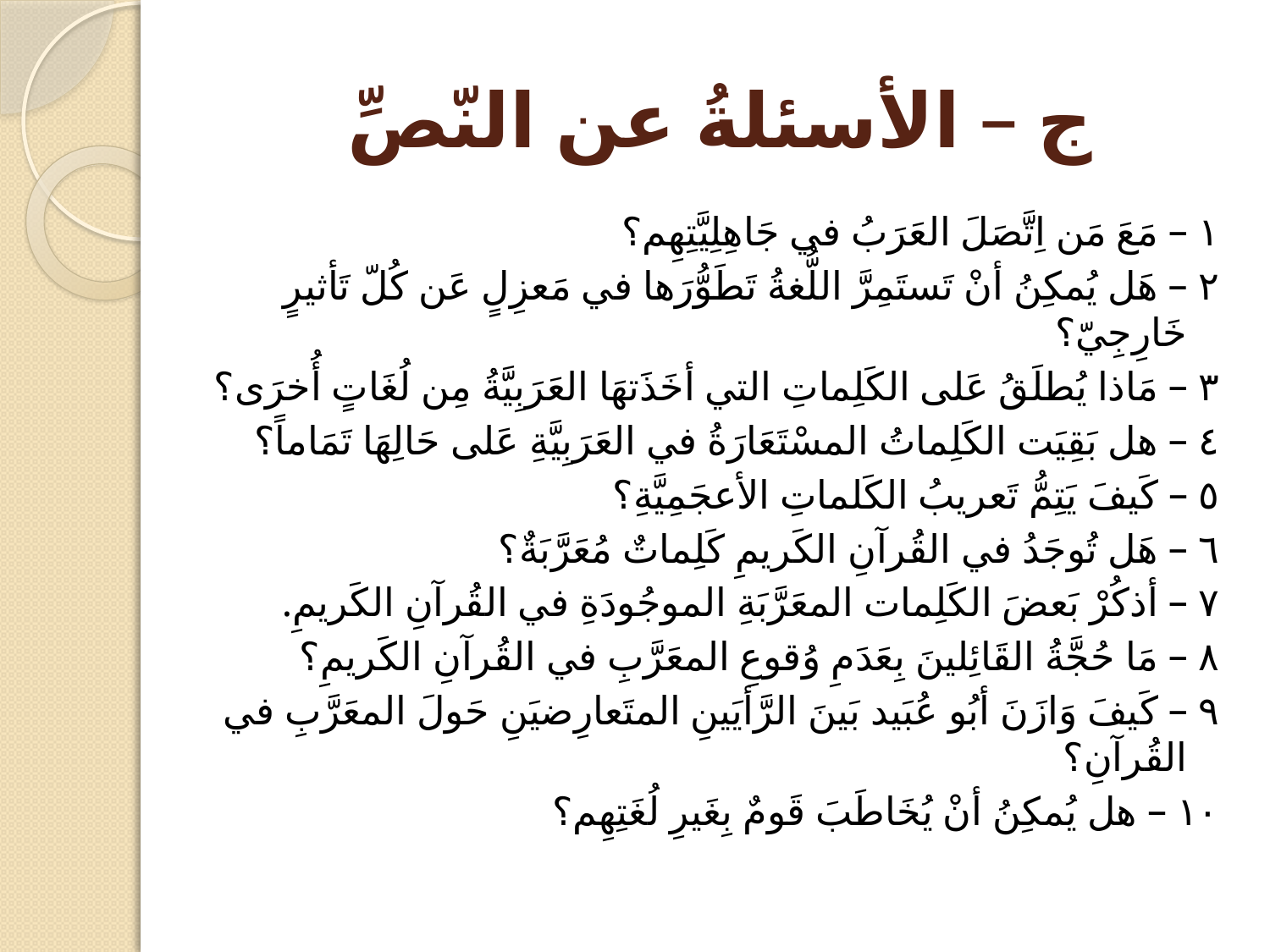

# ج – الأسئلةُ عن النّصِّ
١ – مَعَ مَن اِتَّصَلَ العَرَبُ في جَاهِلِيَّتِهِم؟
٢ – هَل يُمكِنُ أنْ تَستَمِرَّ اللُّغةُ تَطَوُّرَها في مَعزِلٍ عَن كُلّ تَأثيرٍ خَارِجِيّ؟
٣ – مَاذا يُطلَقُ عَلى الكَلِماتِ التي أخَذَتهَا العَرَبِيَّةُ مِن لُغَاتٍ أُخرَى؟
٤ – هل بَقِيَت الكَلِماتُ المسْتَعَارَةُ في العَرَبِيَّةِ عَلى حَالِهَا تَمَاماً؟
٥ – كَيفَ يَتِمُّ تَعريبُ الكَلماتِ الأعجَمِيَّةِ؟
٦ – هَل تُوجَدُ في القُرآنِ الكَريمِ كَلِماتٌ مُعَرَّبَةٌ؟
٧ – أذكُرْ بَعضَ الكَلِمات المعَرَّبَةِ الموجُودَةِ في القُرآنِ الكَريمِ.
٨ – مَا حُجَّةُ القَائِلينَ بِعَدَمِ وُقوعِ المعَرَّبِ في القُرآنِ الكَريمِ؟
٩ – كَيفَ وَازَنَ أبُو عُبَيد بَينَ الرَّأيَينِ المتَعارِضيَنِ حَولَ المعَرَّبِ في القُرآنِ؟
١٠ – هل يُمكِنُ أنْ يُخَاطَبَ قَومٌ بِغَيرِ لُغَتِهِم؟